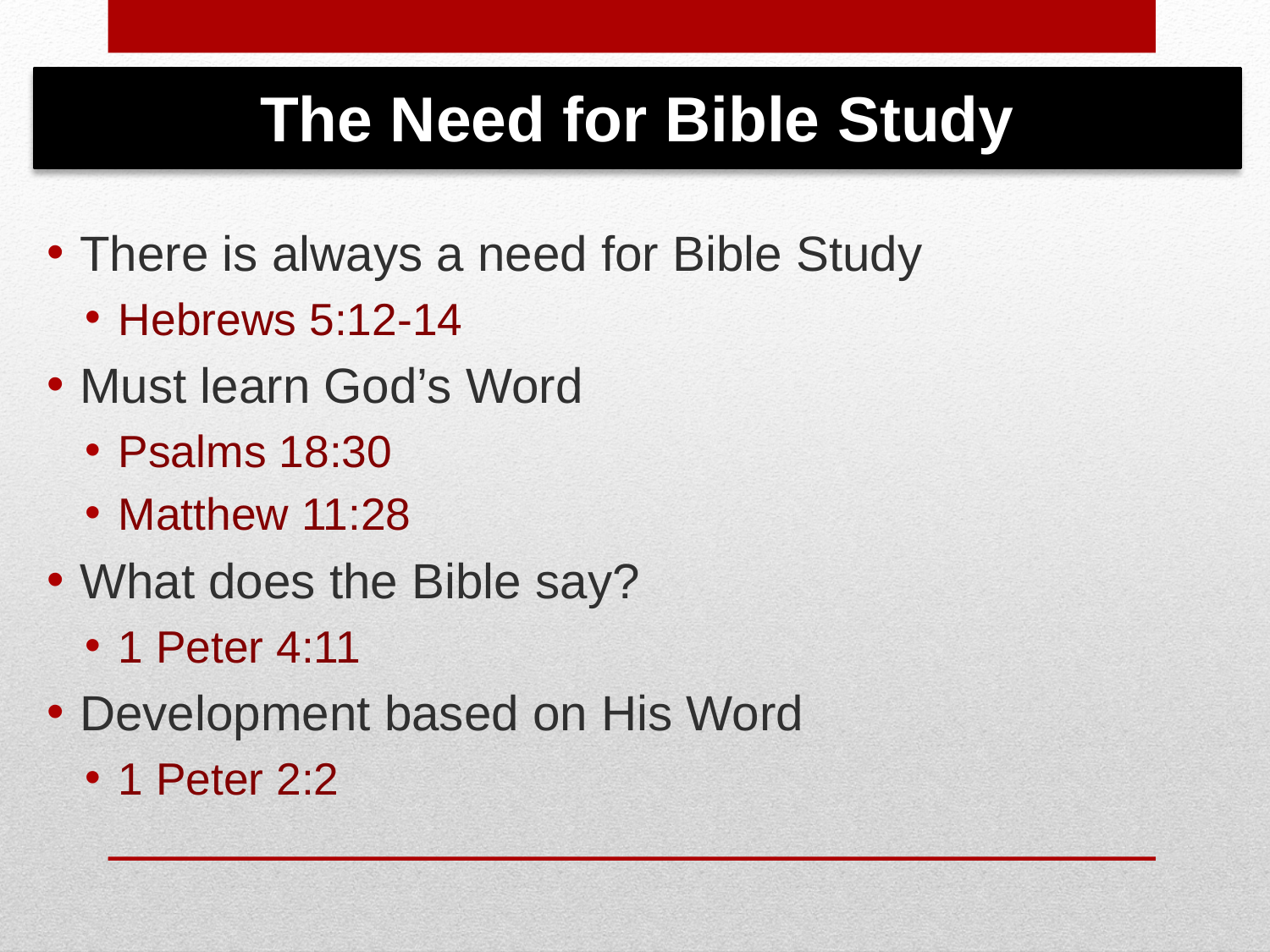

The Need for Bible Study
There is always a need for Bible Study
Hebrews 5:12-14
Must learn God’s Word
Psalms 18:30
Matthew 11:28
What does the Bible say?
1 Peter 4:11
Development based on His Word
1 Peter 2:2